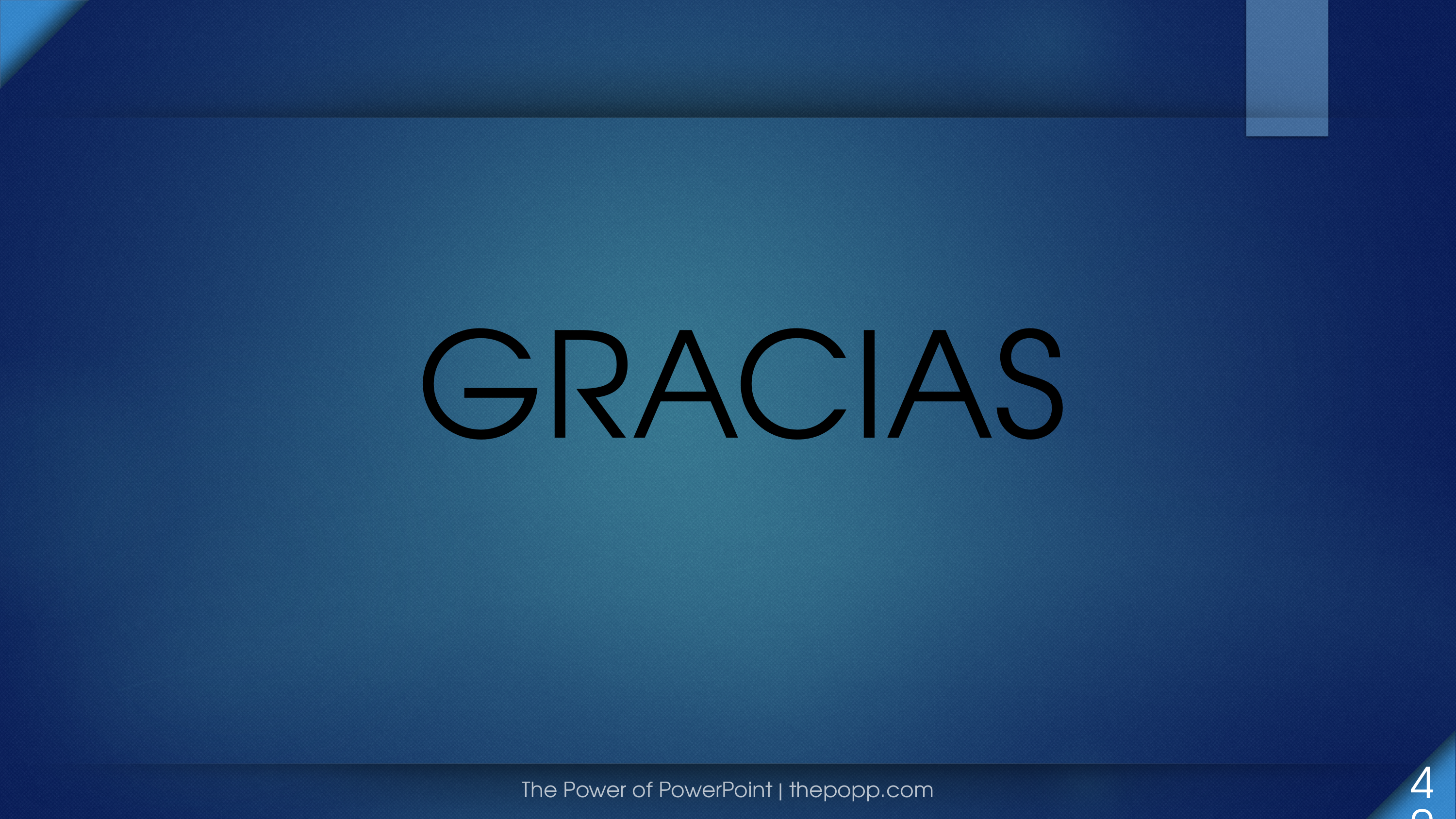

GRACIAS
40
The Power of PowerPoint | thepopp.com